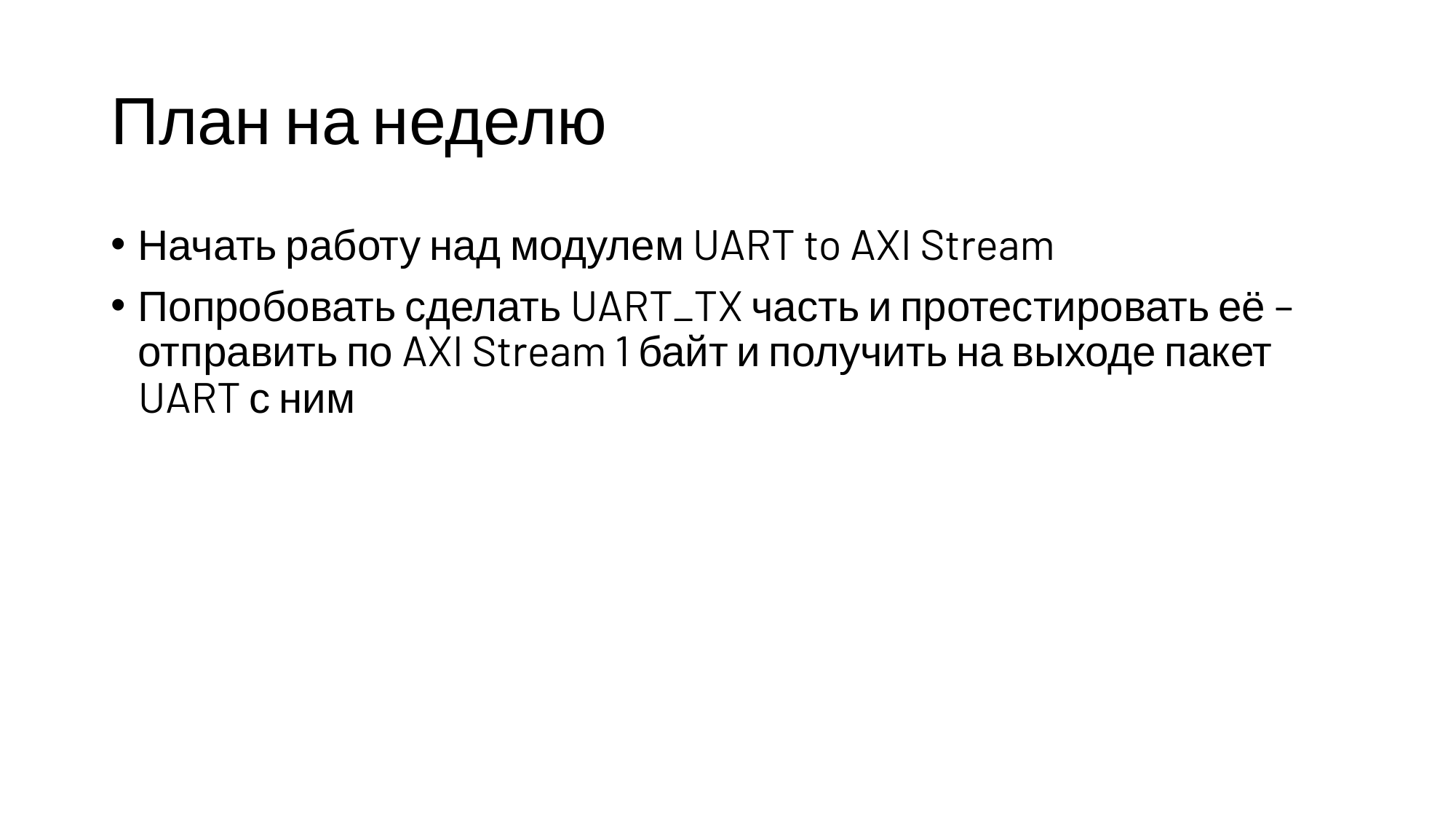

# План на неделю
Начать работу над модулем UART to AXI Stream
Попробовать сделать UART_TX часть и протестировать её – отправить по AXI Stream 1 байт и получить на выходе пакет UART с ним